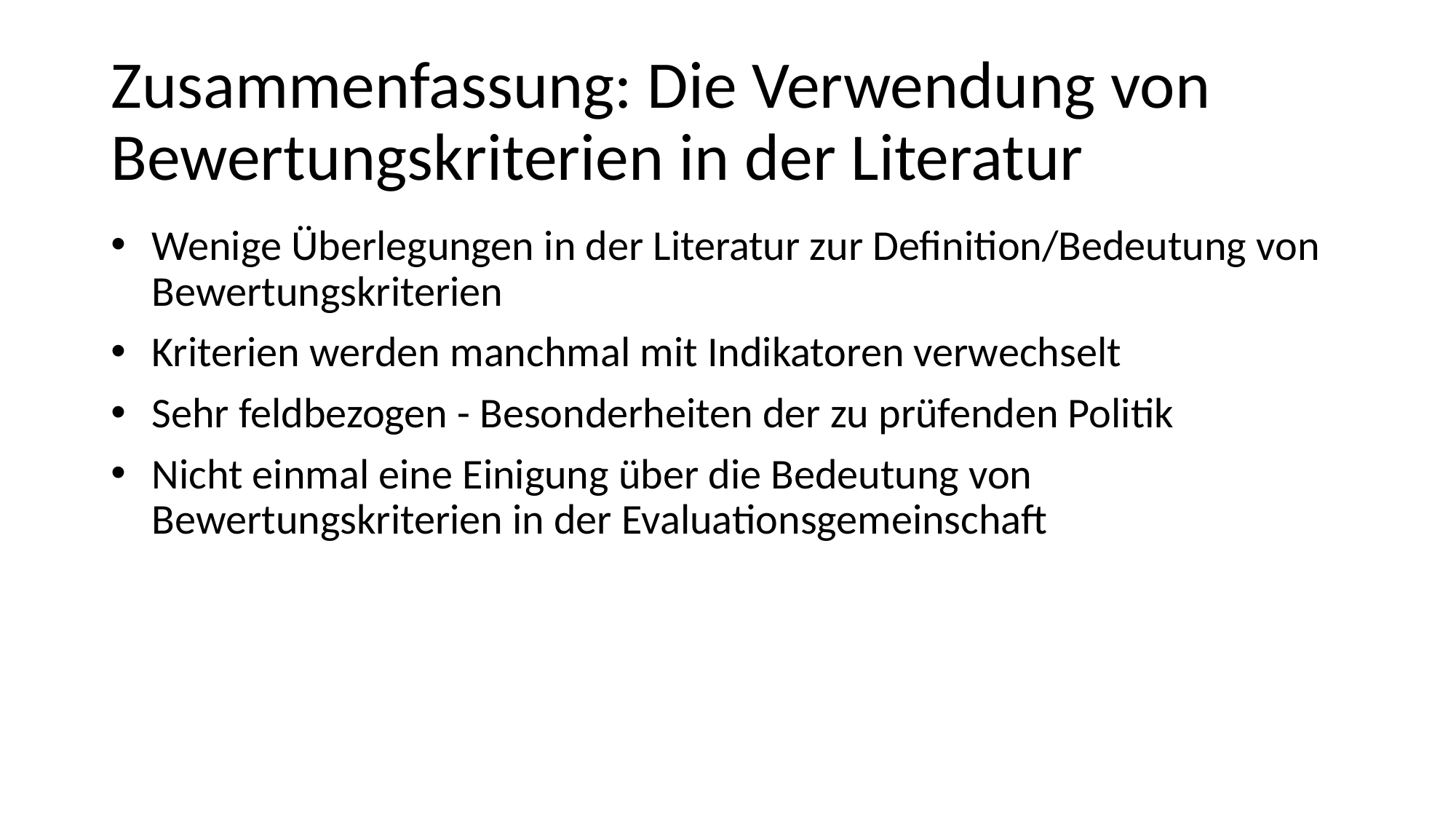

# Zusammenfassung: Die Verwendung von Bewertungskriterien in der Literatur
Wenige Überlegungen in der Literatur zur Definition/Bedeutung von Bewertungskriterien
Kriterien werden manchmal mit Indikatoren verwechselt
Sehr feldbezogen - Besonderheiten der zu prüfenden Politik
Nicht einmal eine Einigung über die Bedeutung von Bewertungskriterien in der Evaluationsgemeinschaft